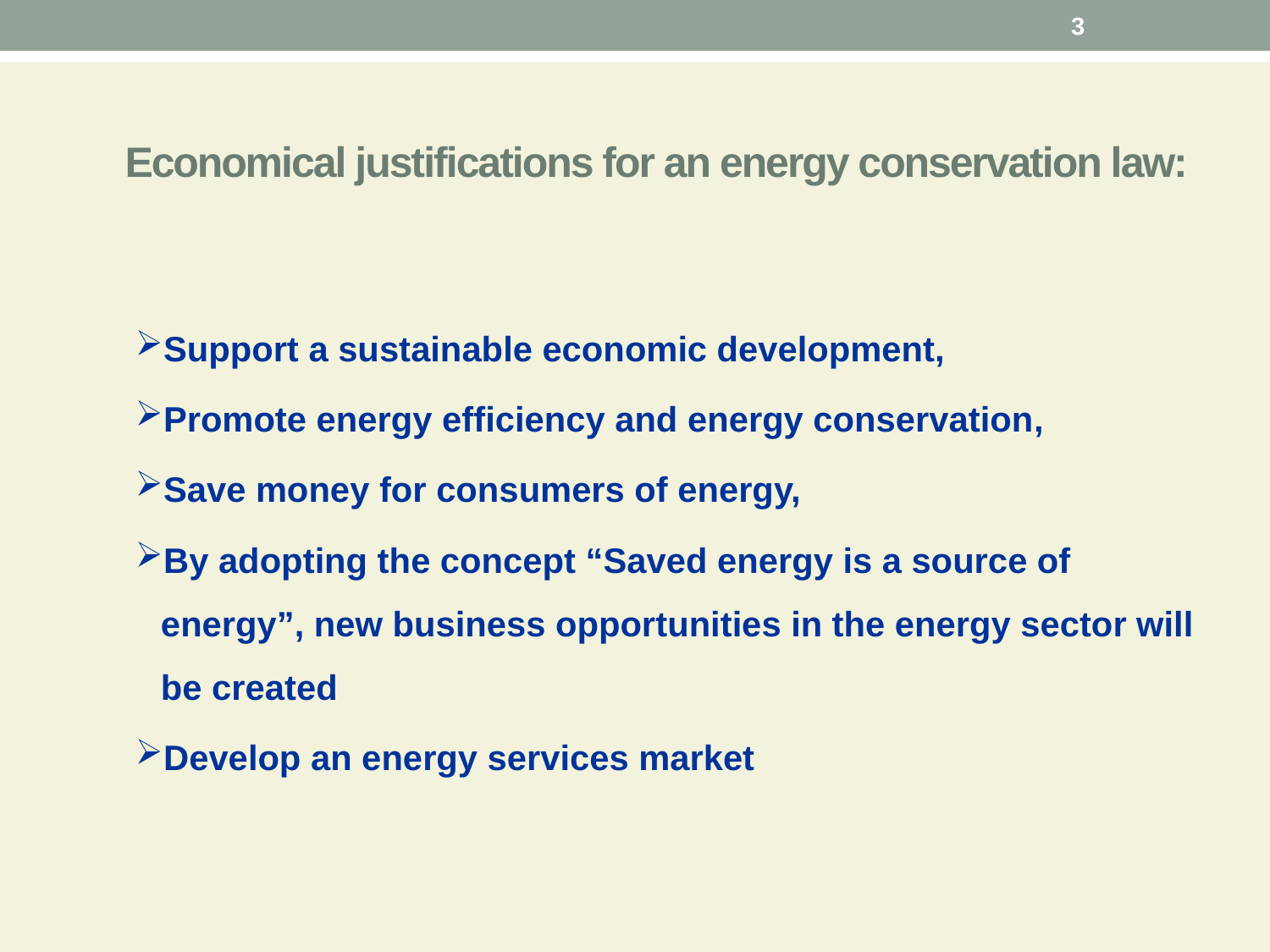

3
# Economical justifications for an energy conservation law:
Support a sustainable economic development,
Promote energy efficiency and energy conservation,
Save money for consumers of energy,
By adopting the concept “Saved energy is a source of energy”, new business opportunities in the energy sector will be created
Develop an energy services market